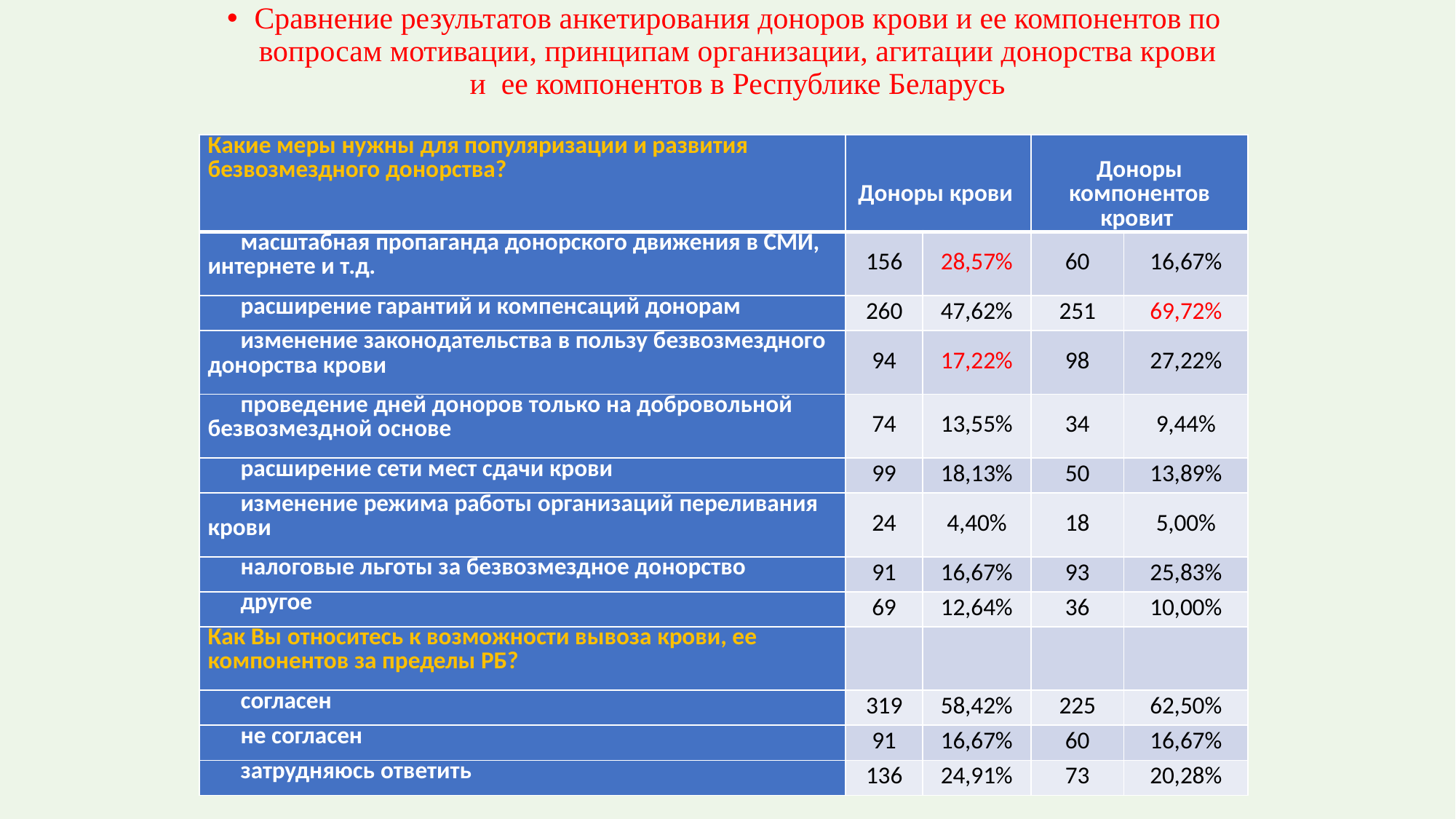

Сравнение результатов анкетирования доноров крови и ее компонентов по вопросам мотивации, принципам организации, агитации донорства крови и  ее компонентов в Республике Беларусь

| Какие меры нужны для популяризации и развития безвозмездного донорства? | Доноры крови |  | Доноры компонентов кровит |  |
| --- | --- | --- | --- | --- |
| масштабная пропаганда донорского движения в СМИ, интернете и т.д. | 156 | 28,57% | 60 | 16,67% |
| расширение гарантий и компенсаций донорам | 260 | 47,62% | 251 | 69,72% |
| изменение законодательства в пользу безвозмездного донорства крови | 94 | 17,22% | 98 | 27,22% |
| проведение дней доноров только на добровольной безвозмездной основе | 74 | 13,55% | 34 | 9,44% |
| расширение сети мест сдачи крови | 99 | 18,13% | 50 | 13,89% |
| изменение режима работы организаций переливания крови | 24 | 4,40% | 18 | 5,00% |
| налоговые льготы за безвозмездное донорство | 91 | 16,67% | 93 | 25,83% |
| другое | 69 | 12,64% | 36 | 10,00% |
| Как Вы относитесь к возможности вывоза крови, ее компонентов за пределы РБ? |  |  |  |  |
| согласен | 319 | 58,42% | 225 | 62,50% |
| не согласен | 91 | 16,67% | 60 | 16,67% |
| затрудняюсь ответить | 136 | 24,91% | 73 | 20,28% |